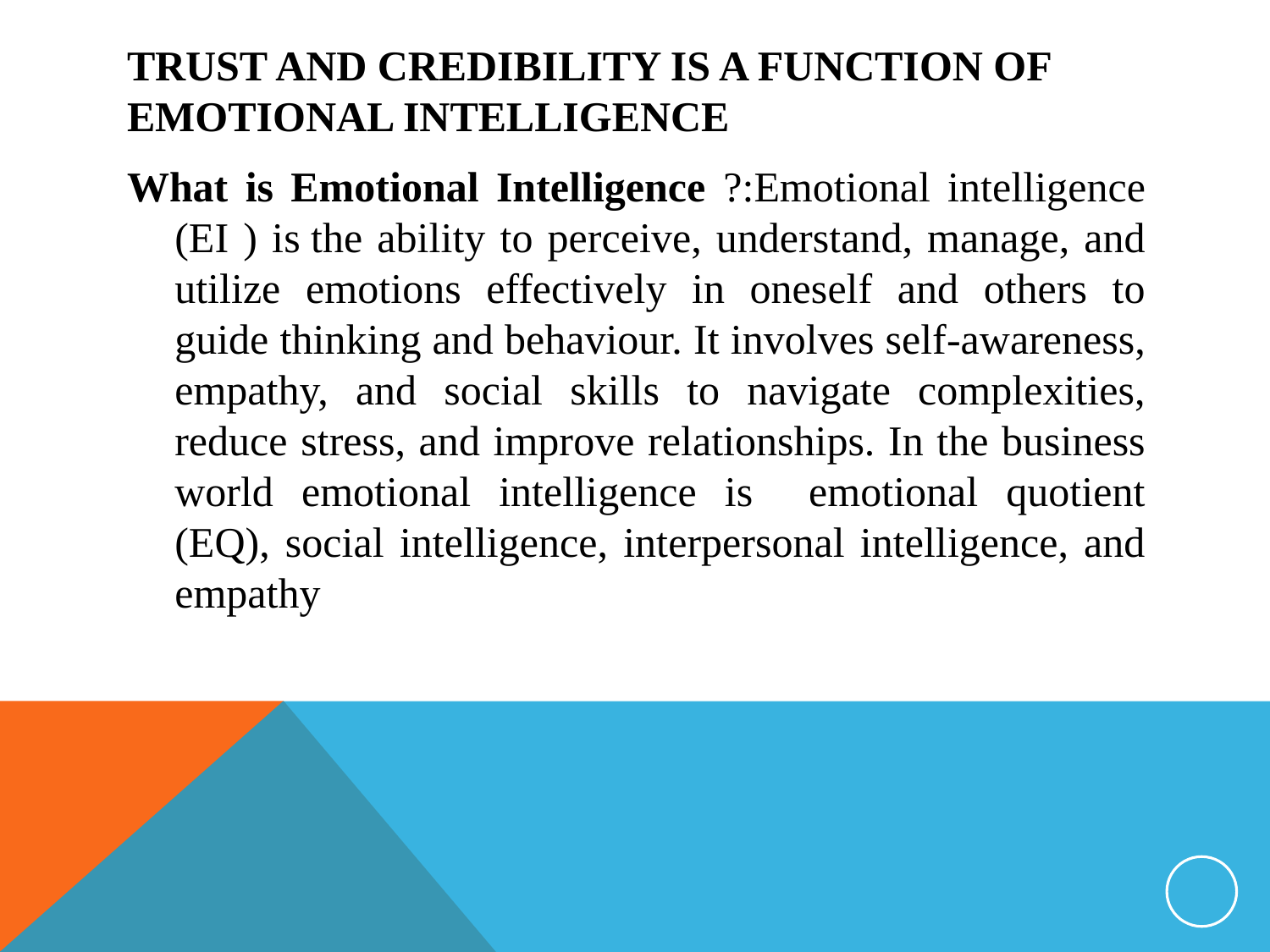

# TRUST AND CREDIBILITY IS A FUNCTION OF EMOTIONAL INTELLIGENCE
What is Emotional Intelligence ?:Emotional intelligence (EI ) is the ability to perceive, understand, manage, and utilize emotions effectively in oneself and others to guide thinking and behaviour. It involves self-awareness, empathy, and social skills to navigate complexities, reduce stress, and improve relationships. In the business world emotional intelligence is  emotional quotient (EQ), social intelligence, interpersonal intelligence, and empathy
33